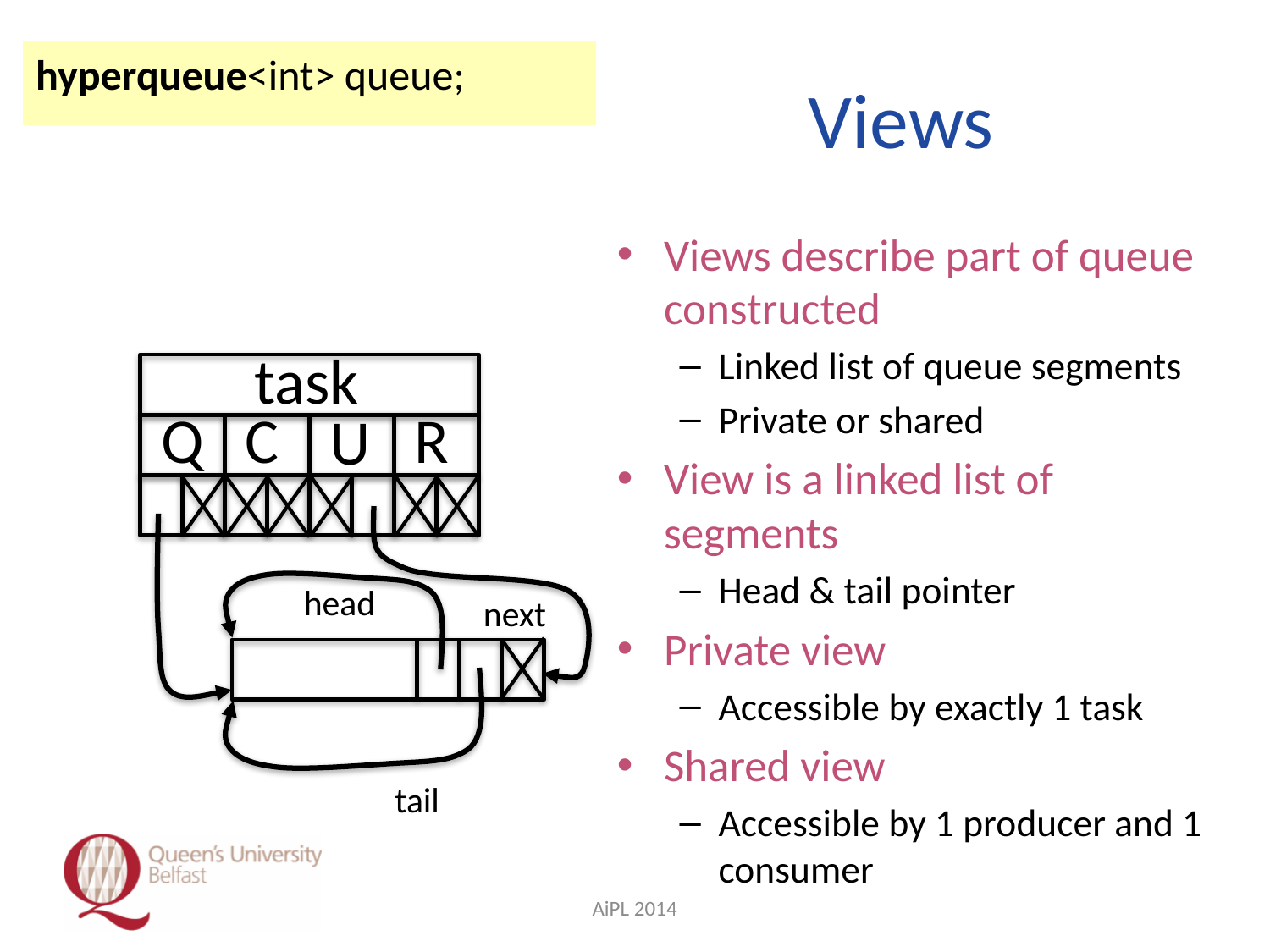

# Views
hyperqueue<int> queue;
Views describe part of queue constructed
Linked list of queue segments
Private or shared
View is a linked list of segments
Head & tail pointer
Private view
Accessible by exactly 1 task
Shared view
Accessible by 1 producer and 1 consumer
task

Q
C
R
U

head
next

tail
AiPL 2014